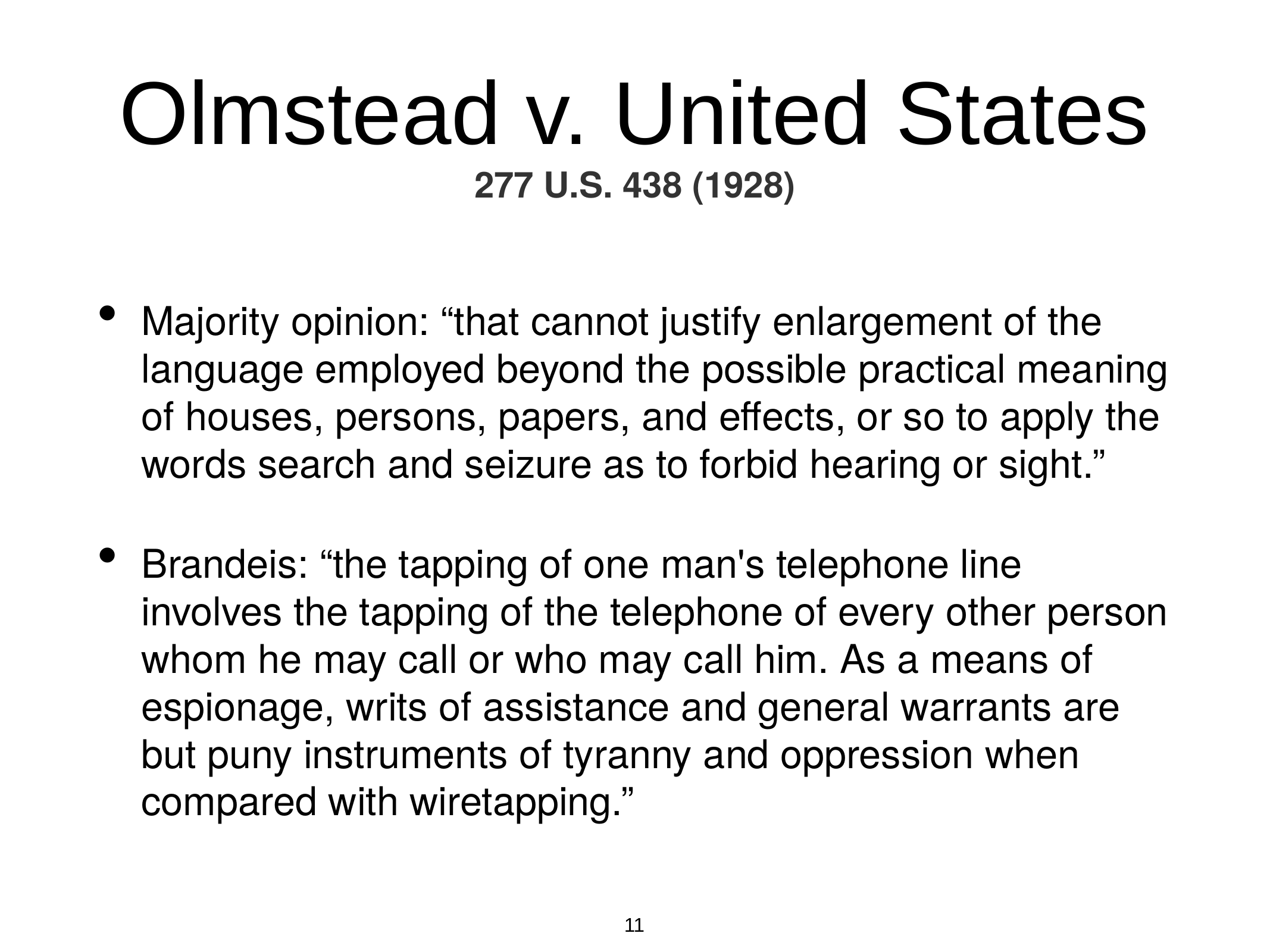

11
# Olmstead v. United States
277 U.S. 438 (1928)
Majority opinion: “that cannot justify enlargement of the language employed beyond the possible practical meaning of houses, persons, papers, and effects, or so to apply the words search and seizure as to forbid hearing or sight.”
Brandeis: “the tapping of one man's telephone line involves the tapping of the telephone of every other person whom he may call or who may call him. As a means of espionage, writs of assistance and general warrants are but puny instruments of tyranny and oppression when compared with wiretapping.”